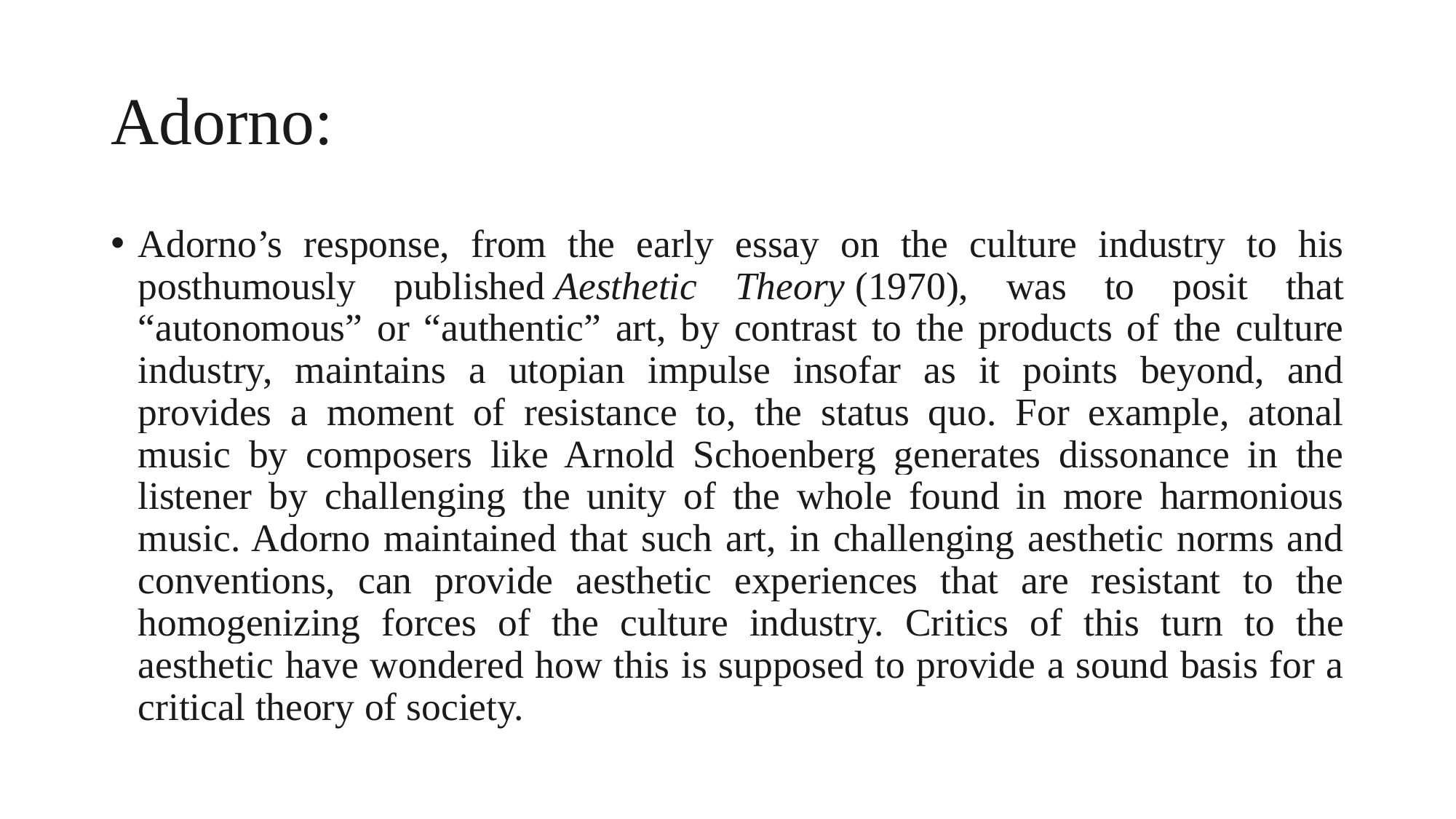

# Adorno:
Adorno’s response, from the early essay on the culture industry to his posthumously published Aesthetic Theory (1970), was to posit that “autonomous” or “authentic” art, by contrast to the products of the culture industry, maintains a utopian impulse insofar as it points beyond, and provides a moment of resistance to, the status quo. For example, atonal music by composers like Arnold Schoenberg generates dissonance in the listener by challenging the unity of the whole found in more harmonious music. Adorno maintained that such art, in challenging aesthetic norms and conventions, can provide aesthetic experiences that are resistant to the homogenizing forces of the culture industry. Critics of this turn to the aesthetic have wondered how this is supposed to provide a sound basis for a critical theory of society.